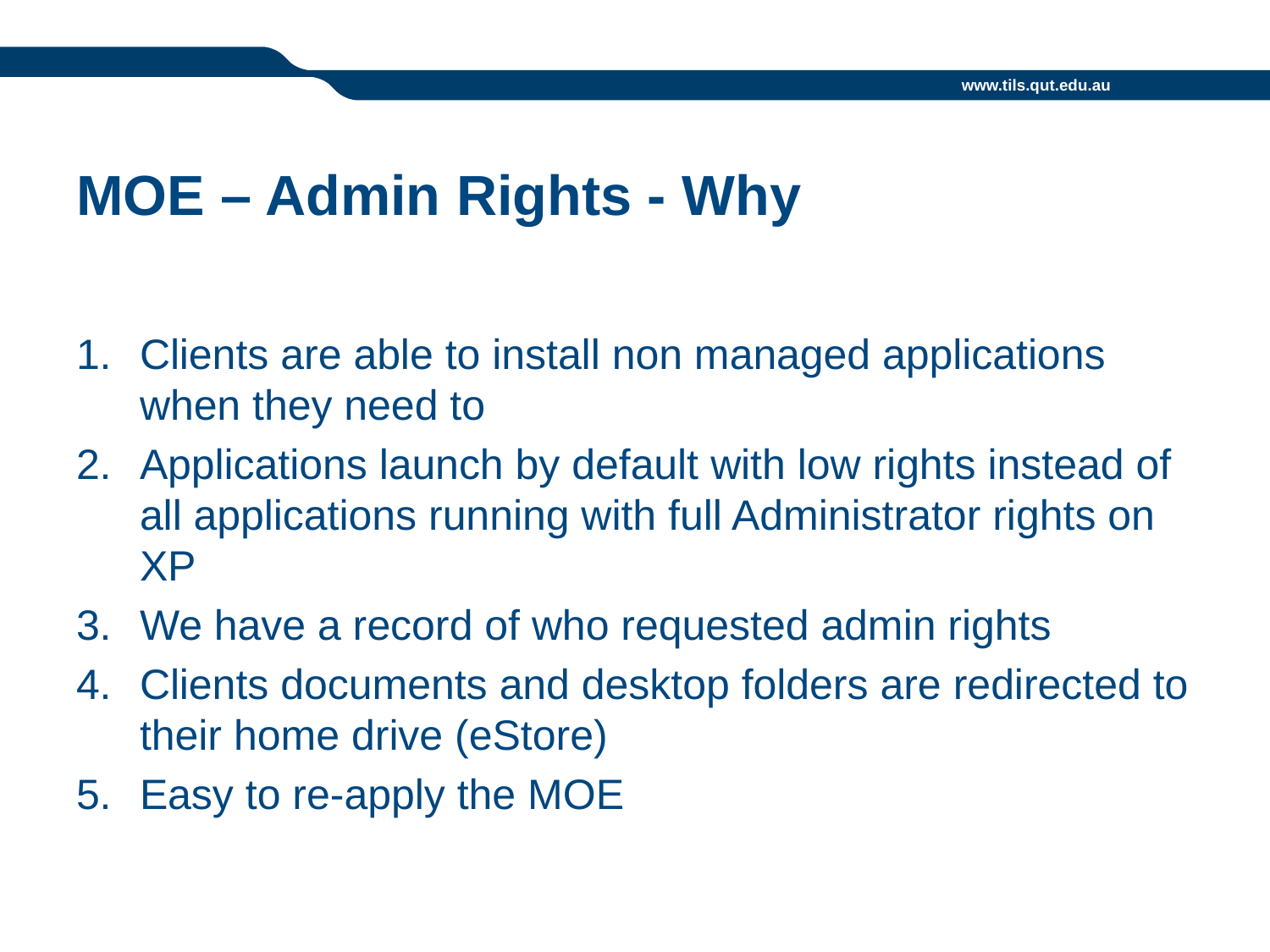

# MOE – Admin Rights - Why
Clients are able to install non managed applications when they need to
Applications launch by default with low rights instead of all applications running with full Administrator rights on XP
We have a record of who requested admin rights
Clients documents and desktop folders are redirected to their home drive (eStore)
Easy to re-apply the MOE